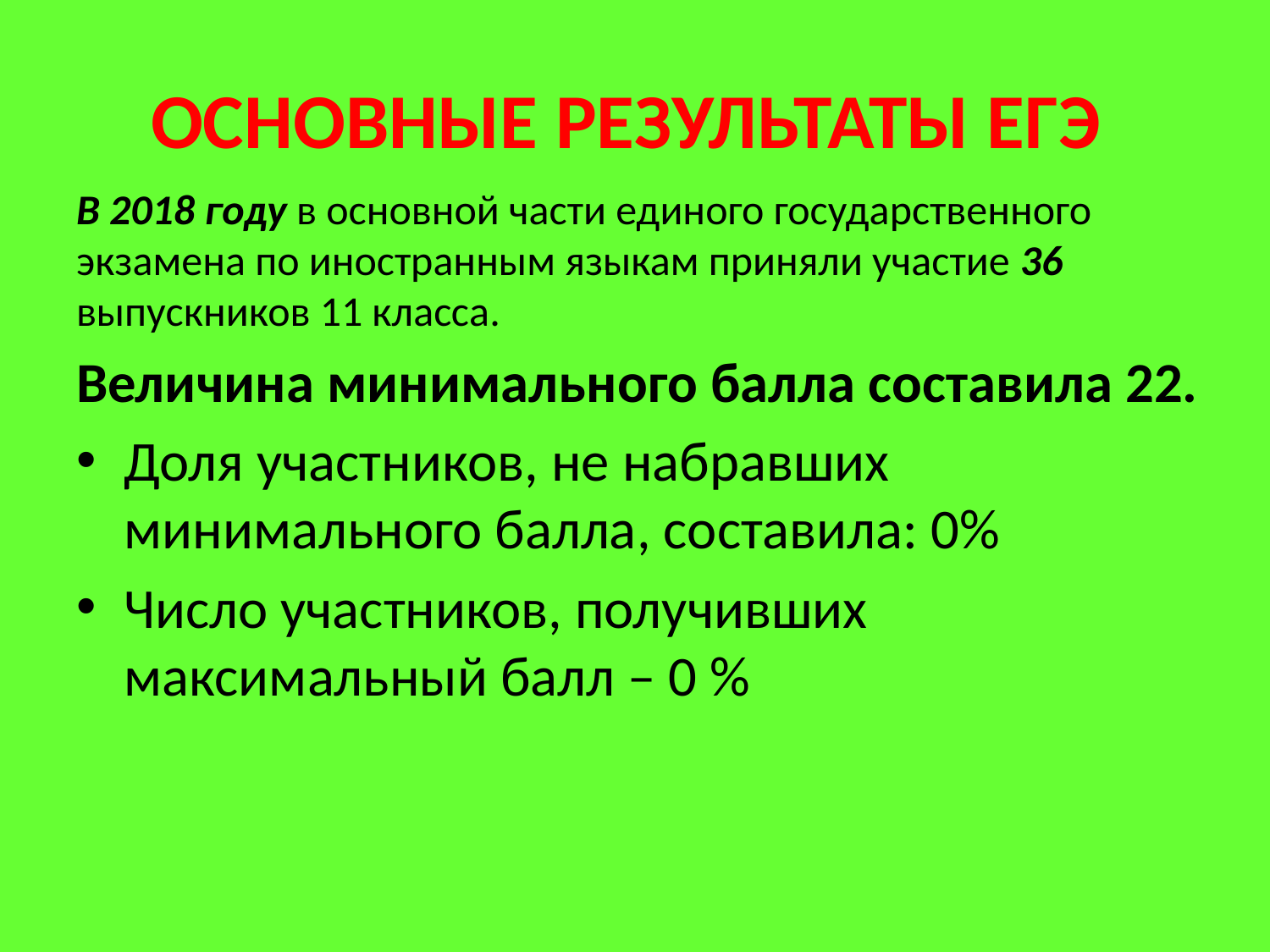

# ОСНОВНЫЕ РЕЗУЛЬТАТЫ ЕГЭ
В 2018 году в основной части единого государственного экзамена по иностранным языкам приняли участие 36 выпускников 11 класса.
Величина минимального балла составила 22.
Доля участников, не набравших минимального балла, составила: 0%
Число участников, получивших максимальный балл – 0 %